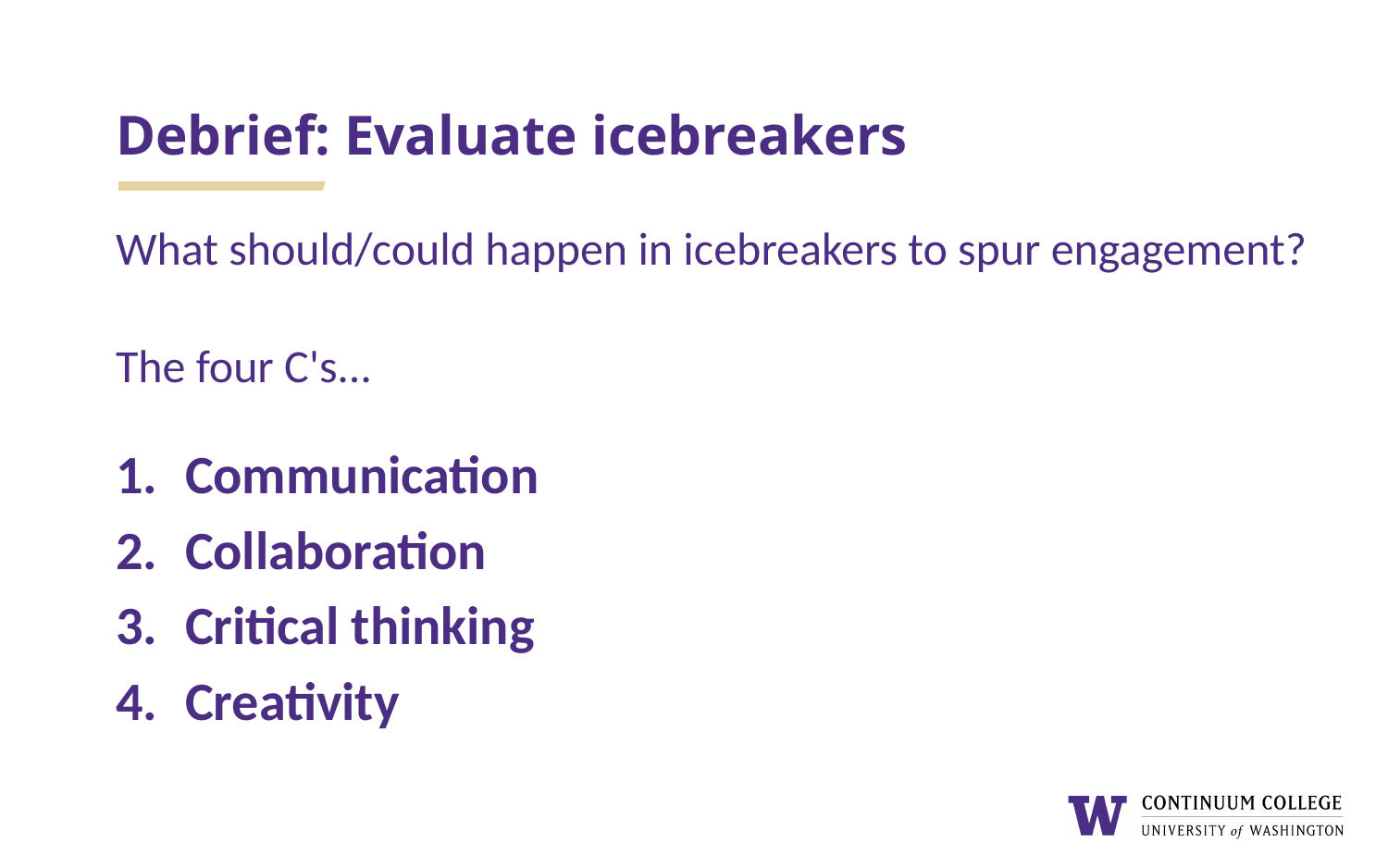

# Debrief: Evaluate icebreakers
What should/could happen in icebreakers to spur engagement?

The four C's...

Communication
Collaboration
Critical thinking
Creativity